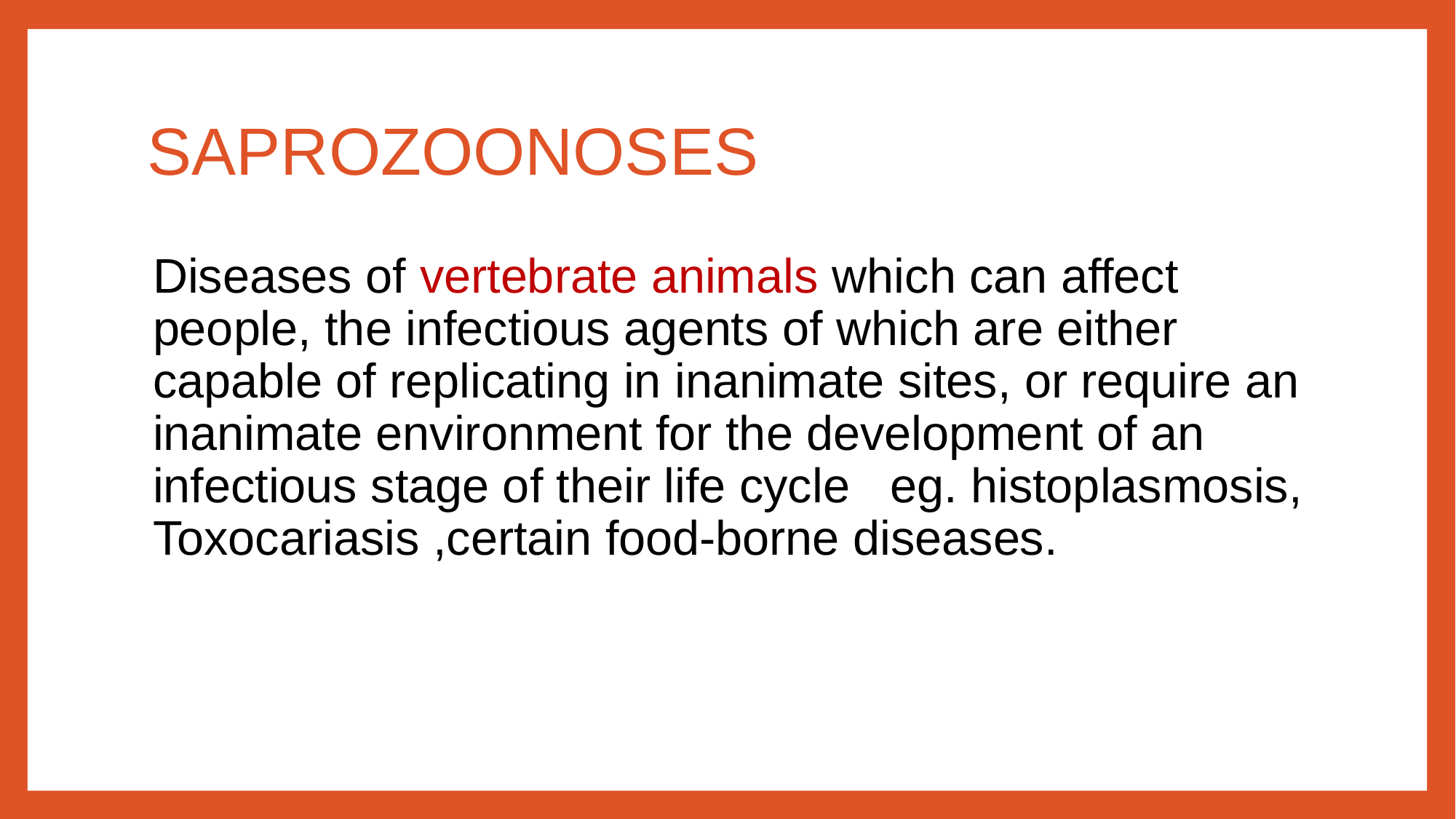

# SAPROZOONOSES
Diseases of vertebrate animals which can affect people, the infectious agents of which are either capable of replicating in inanimate sites, or require an inanimate environment for the development of an infectious stage of their life cycle   eg. histoplasmosis, Toxocariasis ,certain food-borne diseases.